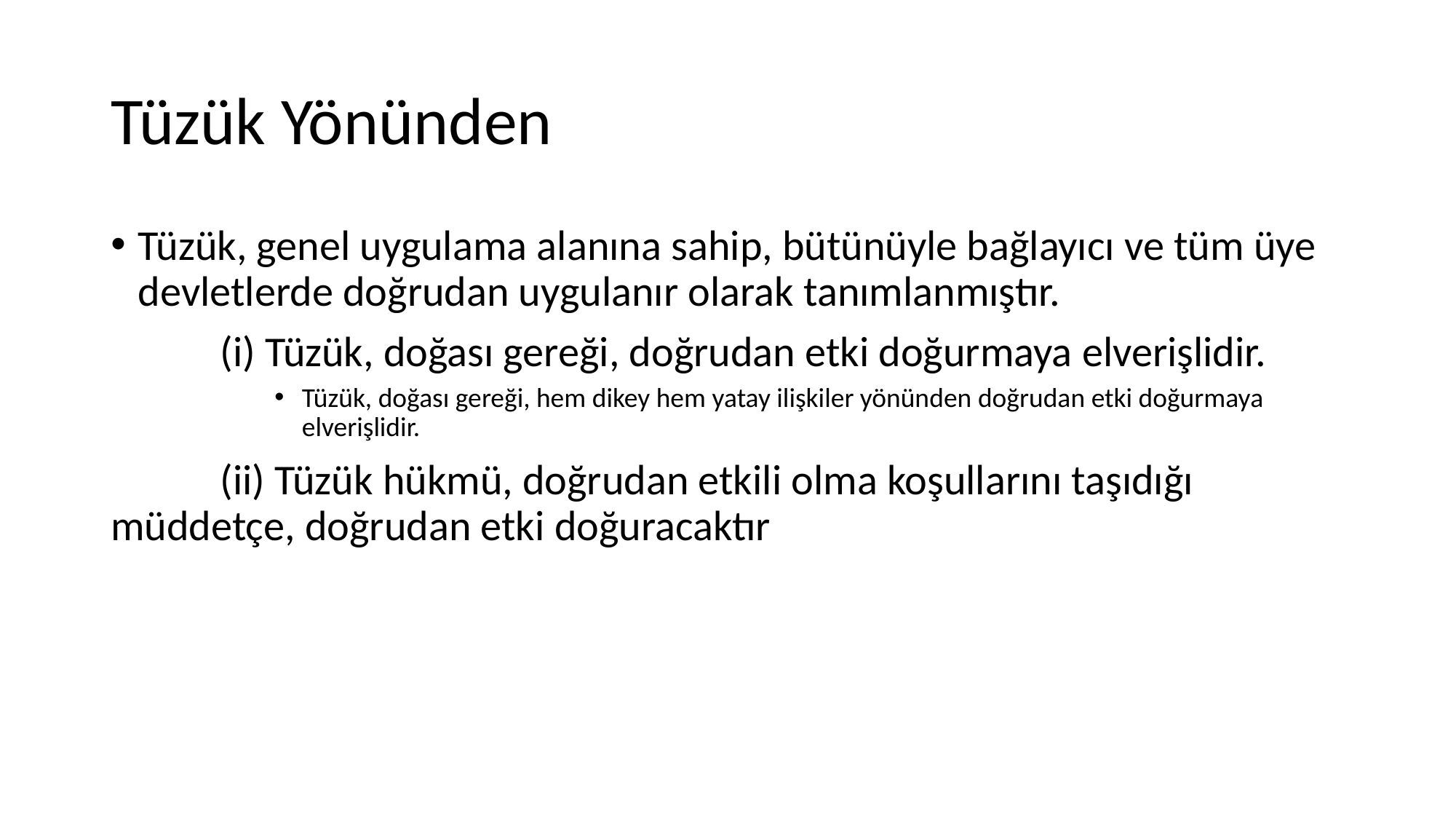

# Tüzük Yönünden
Tüzük, genel uygulama alanına sahip, bütünüyle bağlayıcı ve tüm üye devletlerde doğrudan uygulanır olarak tanımlanmıştır.
	(i) Tüzük, doğası gereği, doğrudan etki doğurmaya elverişlidir.
Tüzük, doğası gereği, hem dikey hem yatay ilişkiler yönünden doğrudan etki doğurmaya elverişlidir.
	(ii) Tüzük hükmü, doğrudan etkili olma koşullarını taşıdığı 	müddetçe, doğrudan etki doğuracaktır